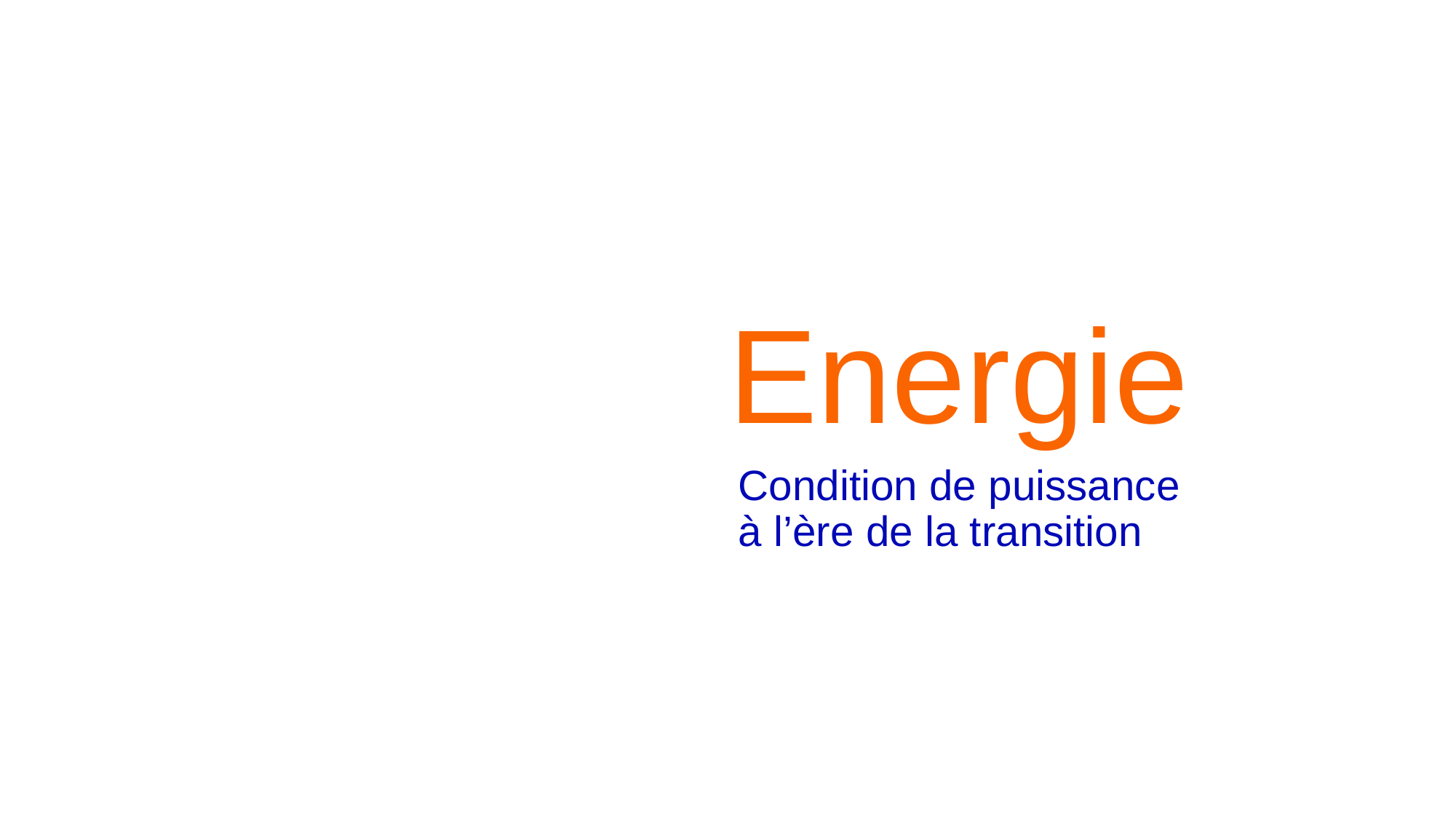

Energie
Condition de puissance
à l’ère de la transition